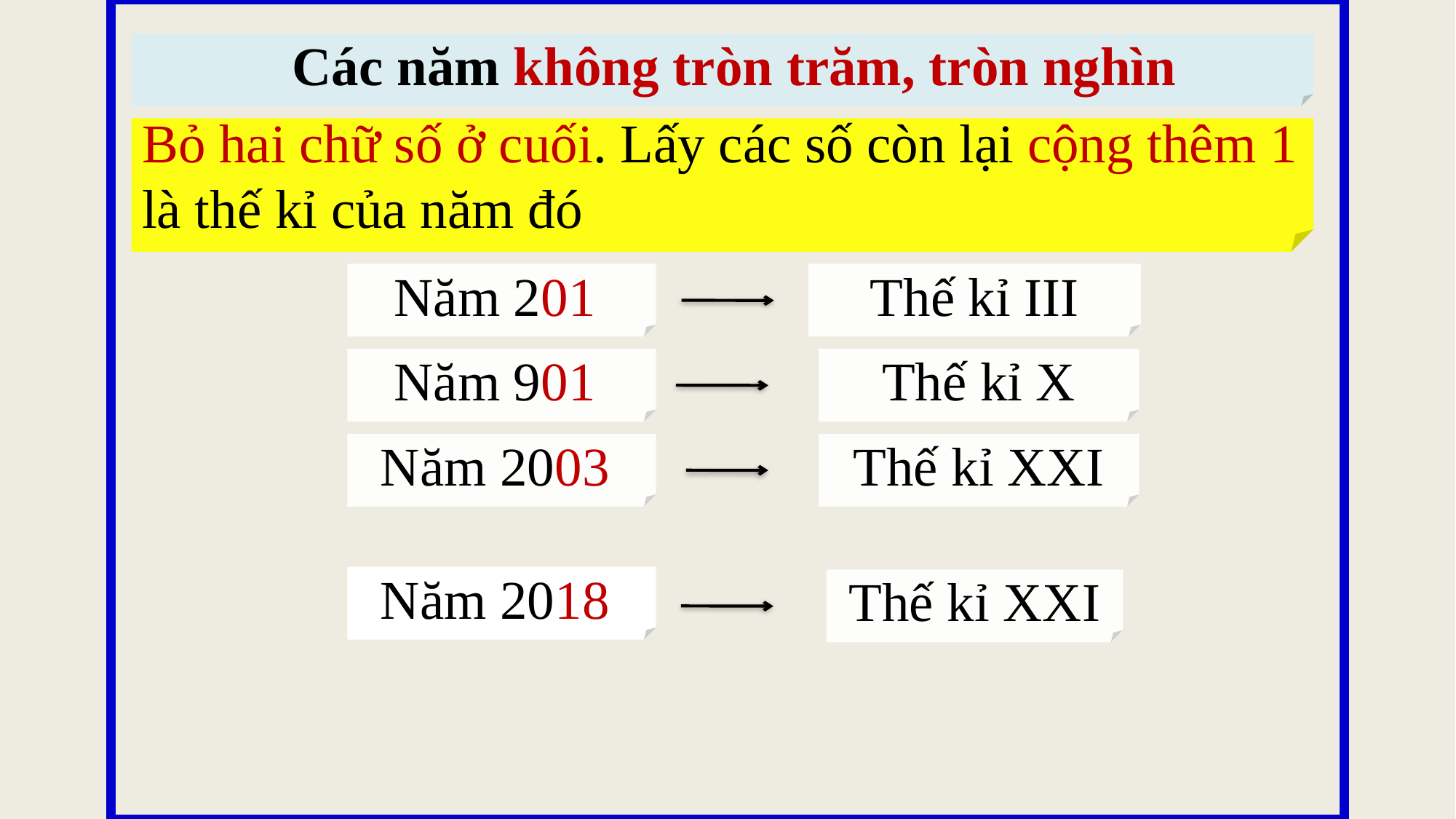

Các năm không tròn trăm, tròn nghìn
Bỏ hai chữ số ở cuối. Lấy các số còn lại cộng thêm 1 là thế kỉ của năm đó
Năm 201
Thế kỉ III
Năm 901
Thế kỉ X
Năm 2003
Thế kỉ XXI
Năm 2018
Thế kỉ XXI